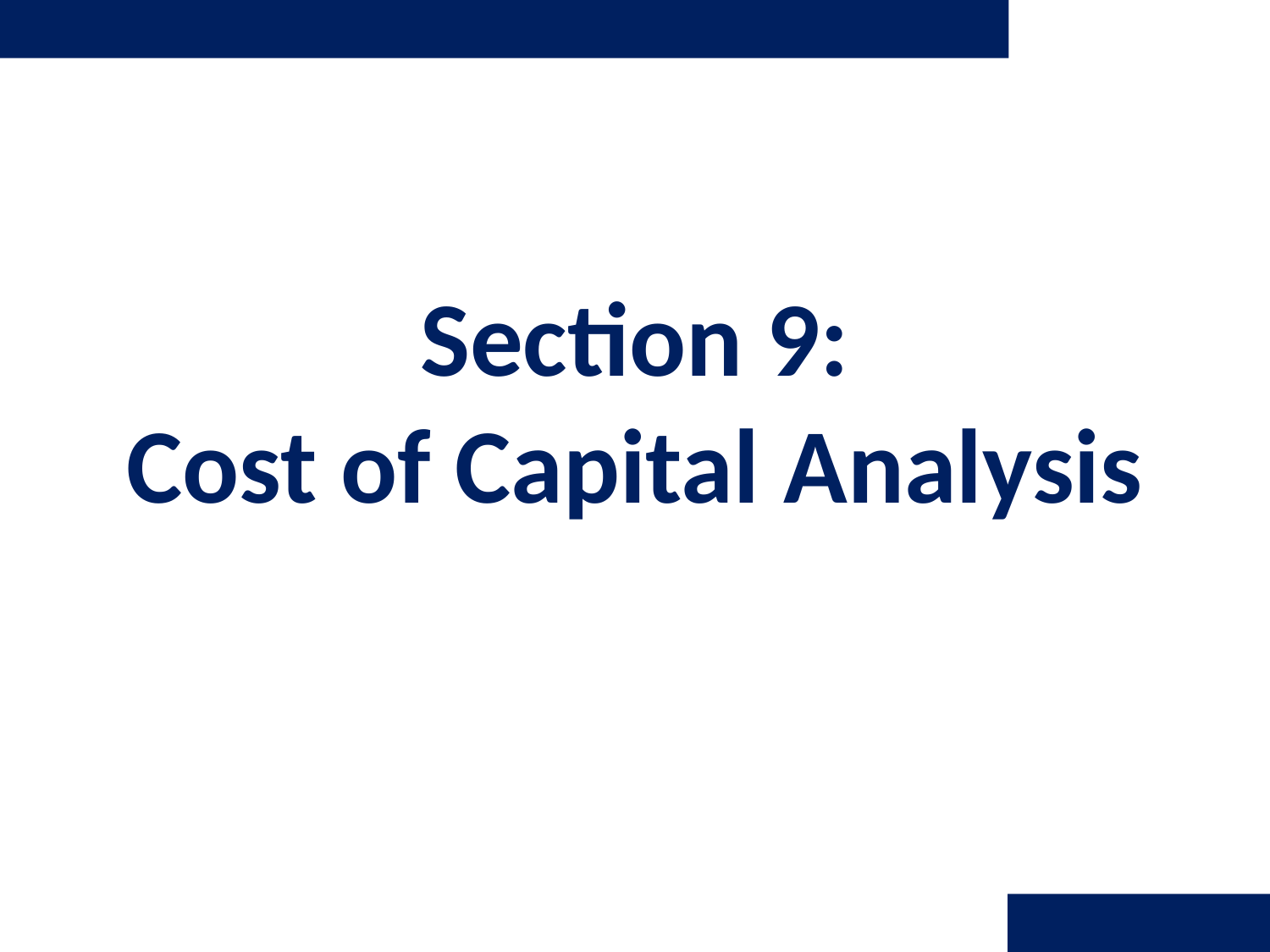

# Section 9: Cost of Capital Analysis